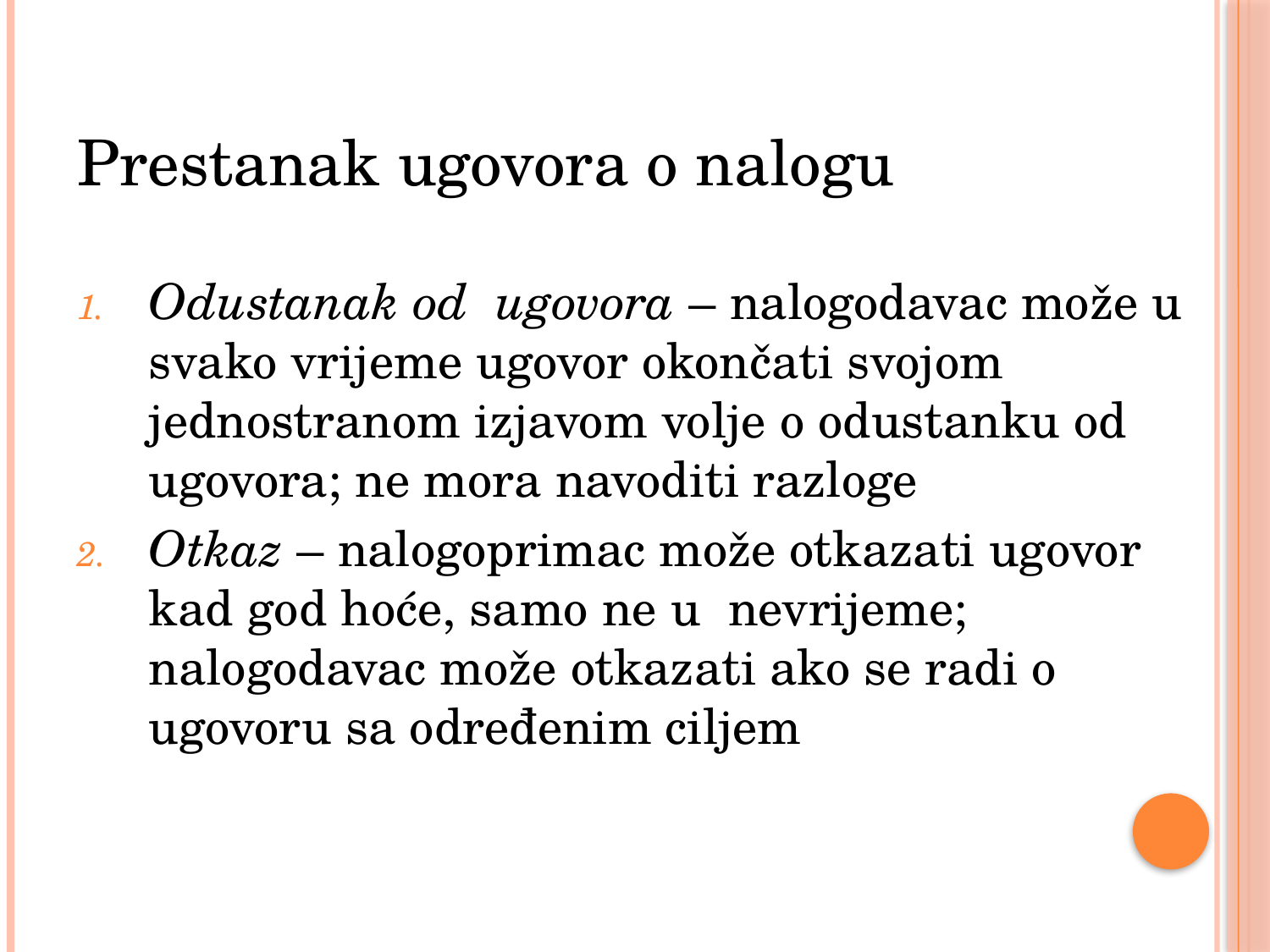

Prestanak ugovora o nalogu

Odustanak od  ugovora – nalogodavac može u svako vrijeme ugovor okončati svojom jednostranom izjavom volje o odustanku od ugovora; ne mora navoditi razloge
Otkaz – nalogoprimac može otkazati ugovor kad god hoće, samo ne u  nevrijeme; nalogodavac može otkazati ako se radi o ugovoru sa određenim ciljem